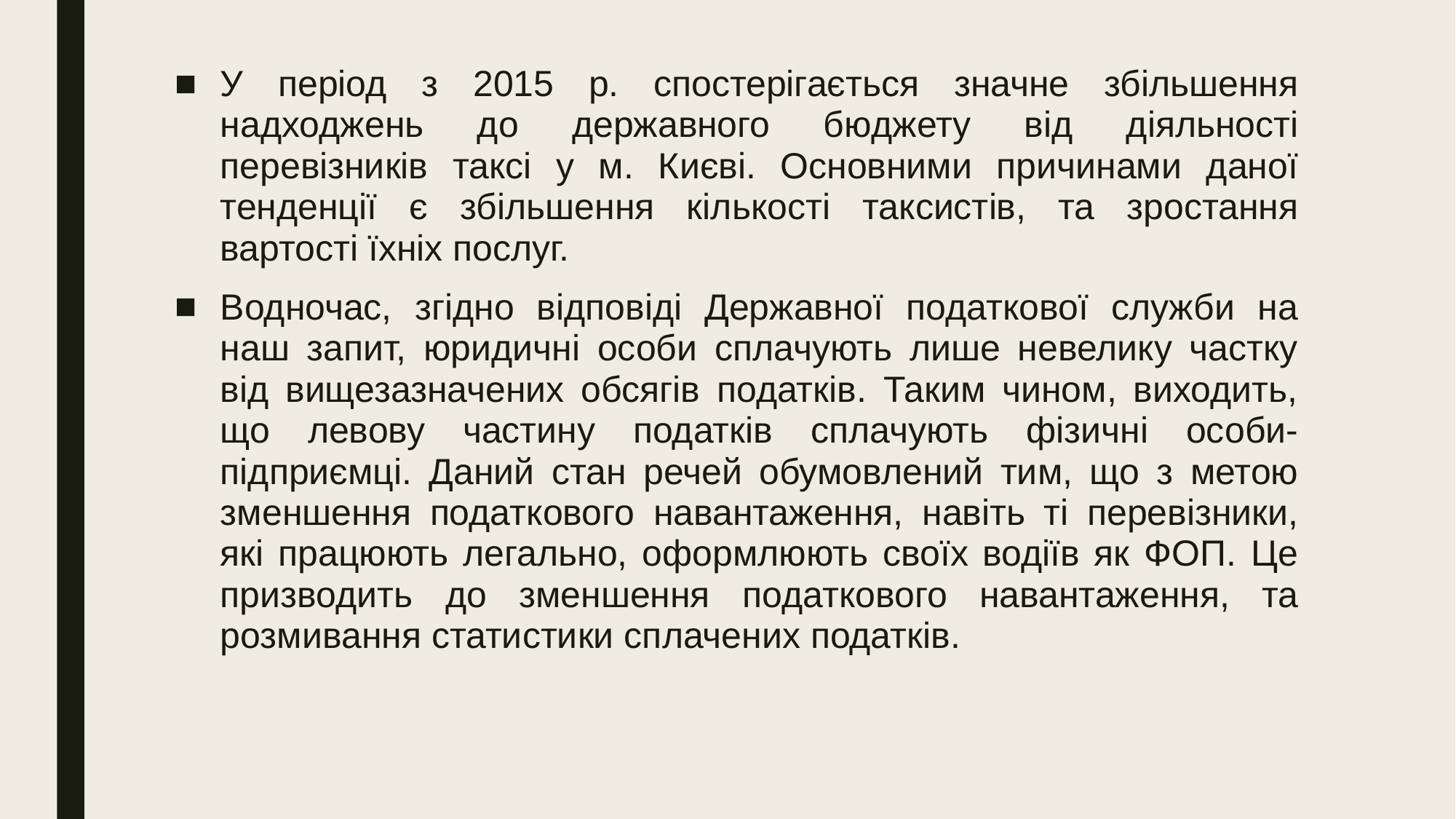

У період з 2015 р. спостерігається значне збільшення надходжень до державного бюджету від діяльності перевізників таксі у м. Києві. Основними причинами даної тенденції є збільшення кількості таксистів, та зростання вартості їхніх послуг.
Водночас, згідно відповіді Державної податкової служби на наш запит, юридичні особи сплачують лише невелику частку від вищезазначених обсягів податків. Таким чином, виходить, що левову частину податків сплачують фізичні особи-підприємці. Даний стан речей обумовлений тим, що з метою зменшення податкового навантаження, навіть ті перевізники, які працюють легально, оформлюють своїх водіїв як ФОП. Це призводить до зменшення податкового навантаження, та розмивання статистики сплачених податків.